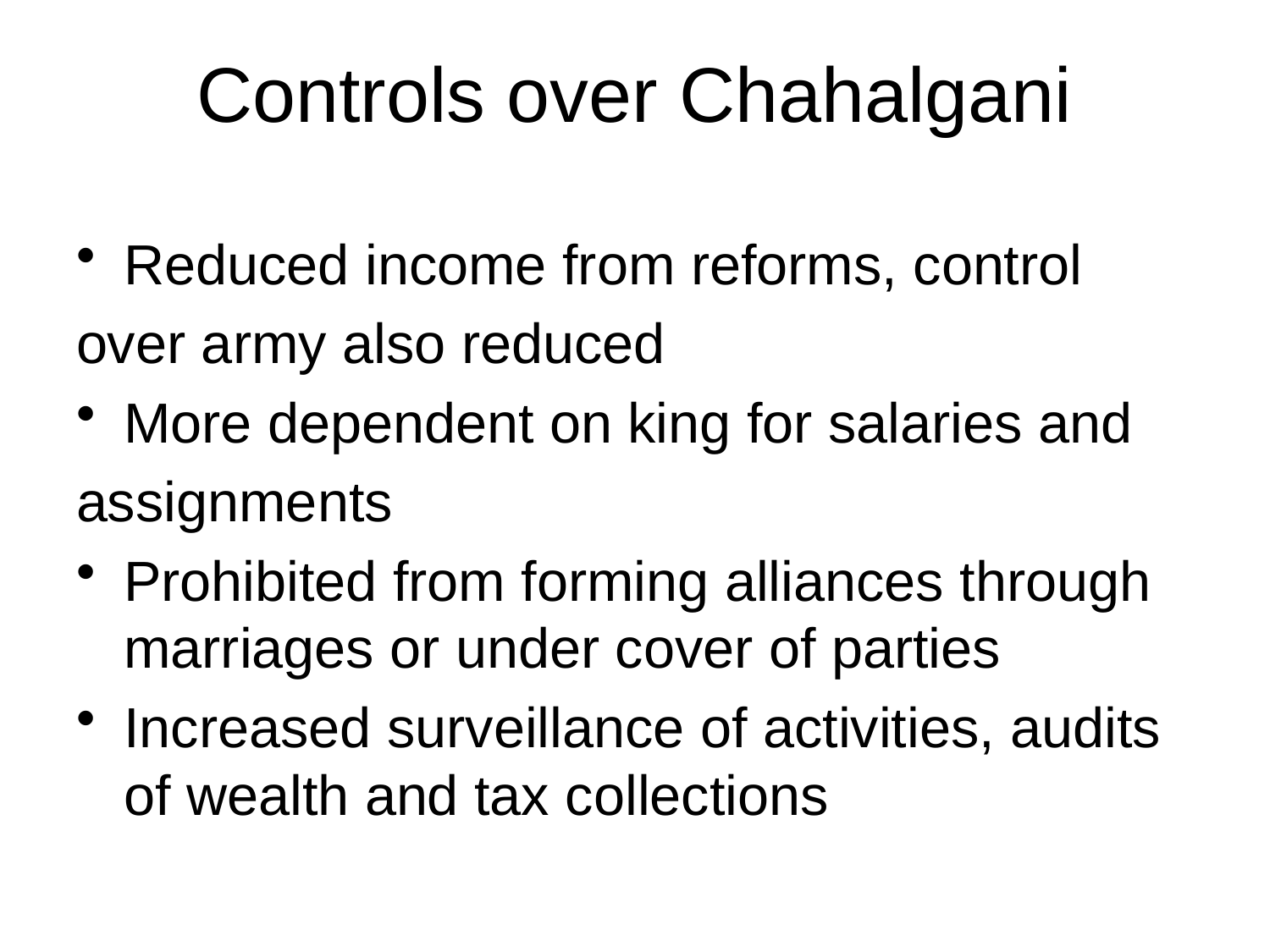

# Controls over Chahalgani
Reduced income from reforms, control
over army also reduced
More dependent on king for salaries and
assignments
Prohibited from forming alliances through marriages or under cover of parties
Increased surveillance of activities, audits of wealth and tax collections